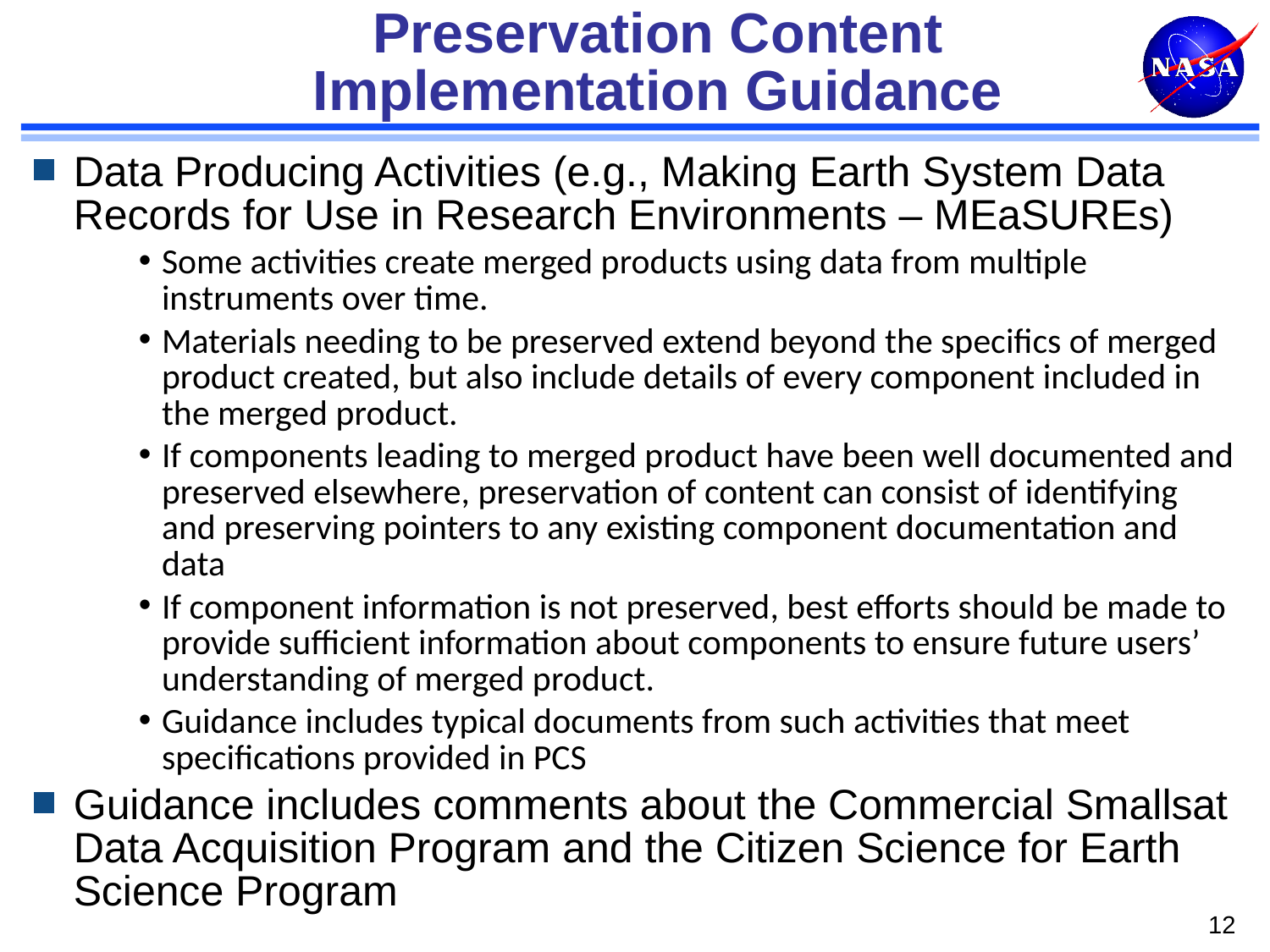

# Preservation Content Implementation Guidance
Data Producing Activities (e.g., Making Earth System Data Records for Use in Research Environments – MEaSUREs)
Some activities create merged products using data from multiple instruments over time.
Materials needing to be preserved extend beyond the specifics of merged product created, but also include details of every component included in the merged product.
If components leading to merged product have been well documented and preserved elsewhere, preservation of content can consist of identifying and preserving pointers to any existing component documentation and data
If component information is not preserved, best efforts should be made to provide sufficient information about components to ensure future users’ understanding of merged product.
Guidance includes typical documents from such activities that meet specifications provided in PCS
Guidance includes comments about the Commercial Smallsat Data Acquisition Program and the Citizen Science for Earth Science Program
12